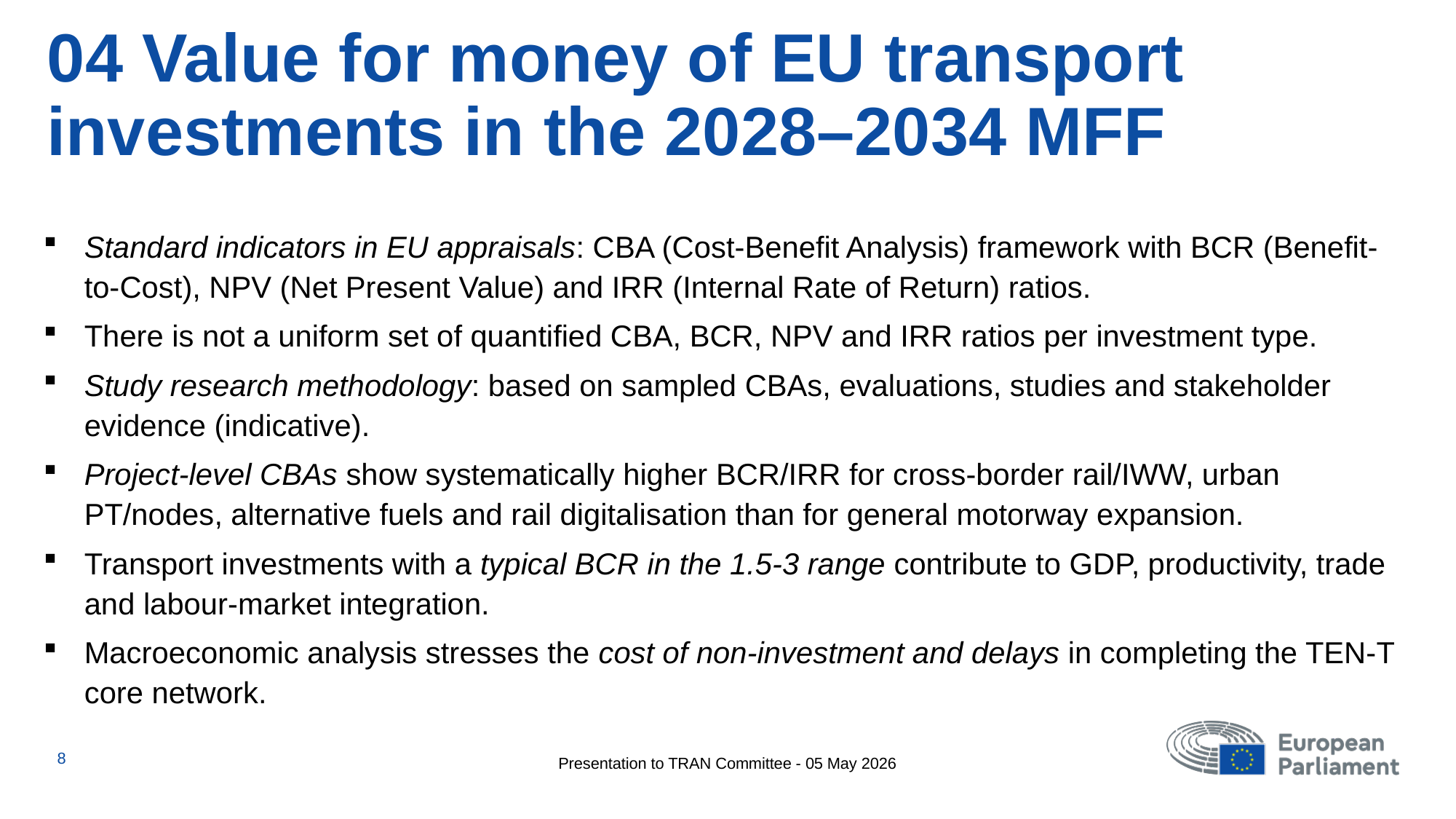

# 04 Value for money of EU transport investments in the 2028–2034 MFF
Standard indicators in EU appraisals: CBA (Cost-Benefit Analysis) framework with BCR (Benefit-to-Cost), NPV (Net Present Value) and IRR (Internal Rate of Return) ratios.
There is not a uniform set of quantified CBA, BCR, NPV and IRR ratios per investment type.
Study research methodology: based on sampled CBAs, evaluations, studies and stakeholder evidence (indicative).
Project‑level CBAs show systematically higher BCR/IRR for cross‑border rail/IWW, urban PT/nodes, alternative fuels and rail digitalisation than for general motorway expansion.
Transport investments with a typical BCR in the 1.5-3 range contribute to GDP, productivity, trade and labour‑market integration.
Macroeconomic analysis stresses the cost of non‑investment and delays in completing the TEN‑T core network.